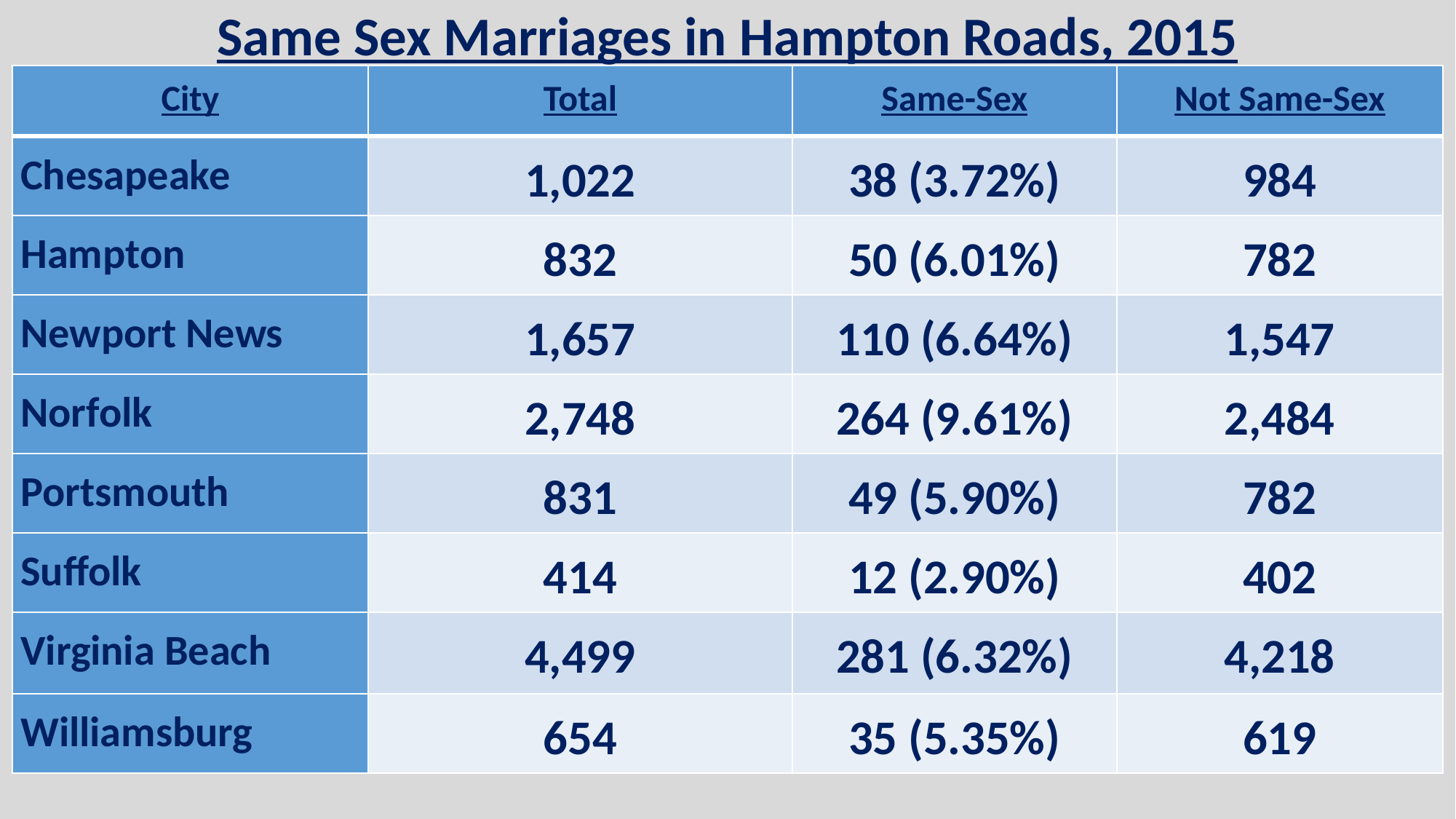

# Same Sex Marriages in Hampton Roads, 2015
| City | Total | Same-Sex | Not Same-Sex |
| --- | --- | --- | --- |
| Chesapeake | 1,022 | 38 (3.72%) | 984 |
| Hampton | 832 | 50 (6.01%) | 782 |
| Newport News | 1,657 | 110 (6.64%) | 1,547 |
| Norfolk | 2,748 | 264 (9.61%) | 2,484 |
| Portsmouth | 831 | 49 (5.90%) | 782 |
| Suffolk | 414 | 12 (2.90%) | 402 |
| Virginia Beach | 4,499 | 281 (6.32%) | 4,218 |
| Williamsburg | 654 | 35 (5.35%) | 619 |